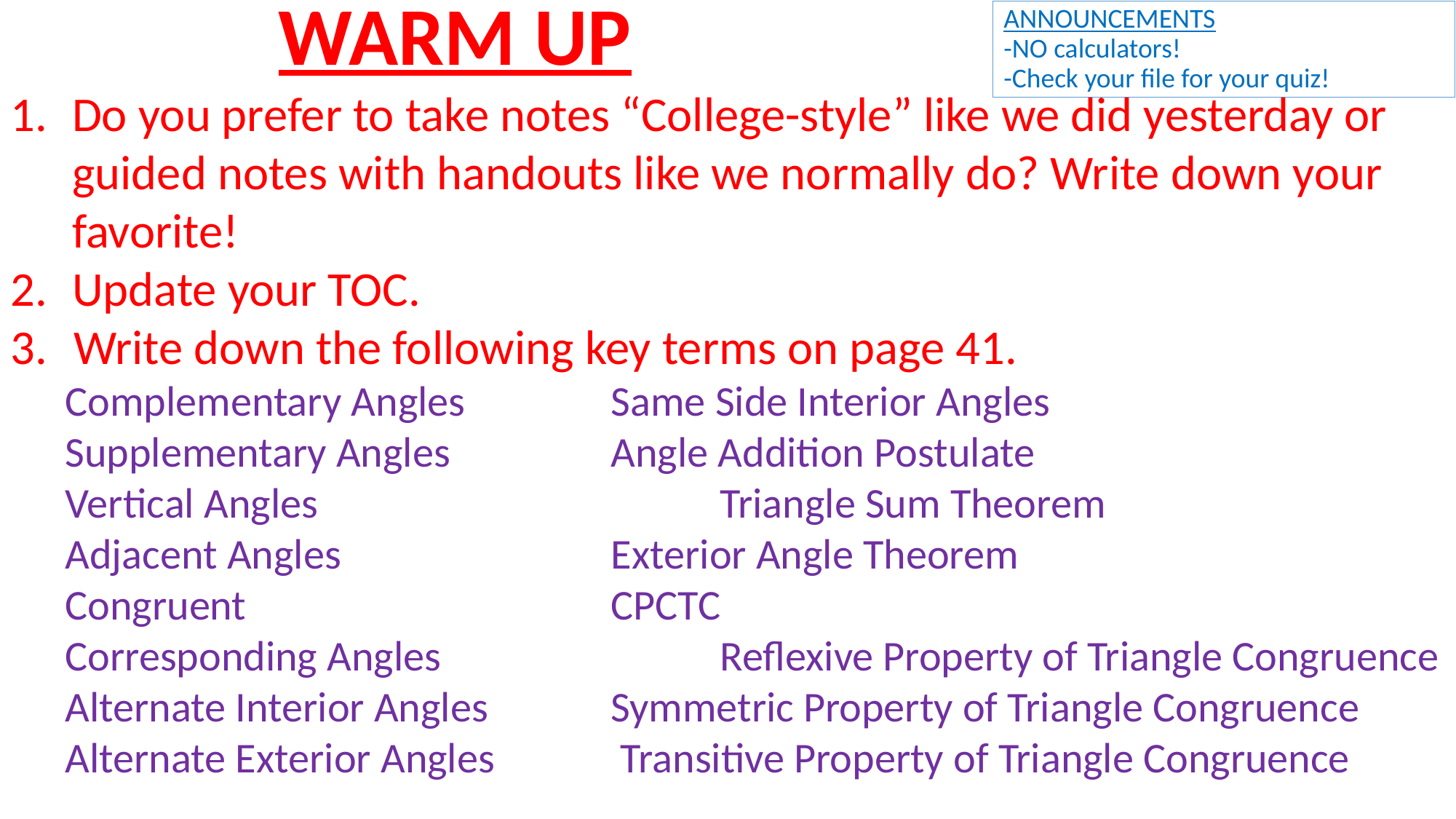

WARM UP
# ANNOUNCEMENTS -NO calculators! -Check your file for your quiz!
Do you prefer to take notes “College-style” like we did yesterday or guided notes with handouts like we normally do? Write down your favorite!
Update your TOC.
  Write down the following key terms on page 41.
Complementary Angles		Same Side Interior Angles
Supplementary Angles		Angle Addition Postulate
Vertical Angles				Triangle Sum Theorem
Adjacent Angles			Exterior Angle Theorem
Congruent				CPCTC
Corresponding Angles		 	Reflexive Property of Triangle Congruence
Alternate Interior Angles		Symmetric Property of Triangle Congruence
Alternate Exterior Angles		 Transitive Property of Triangle Congruence